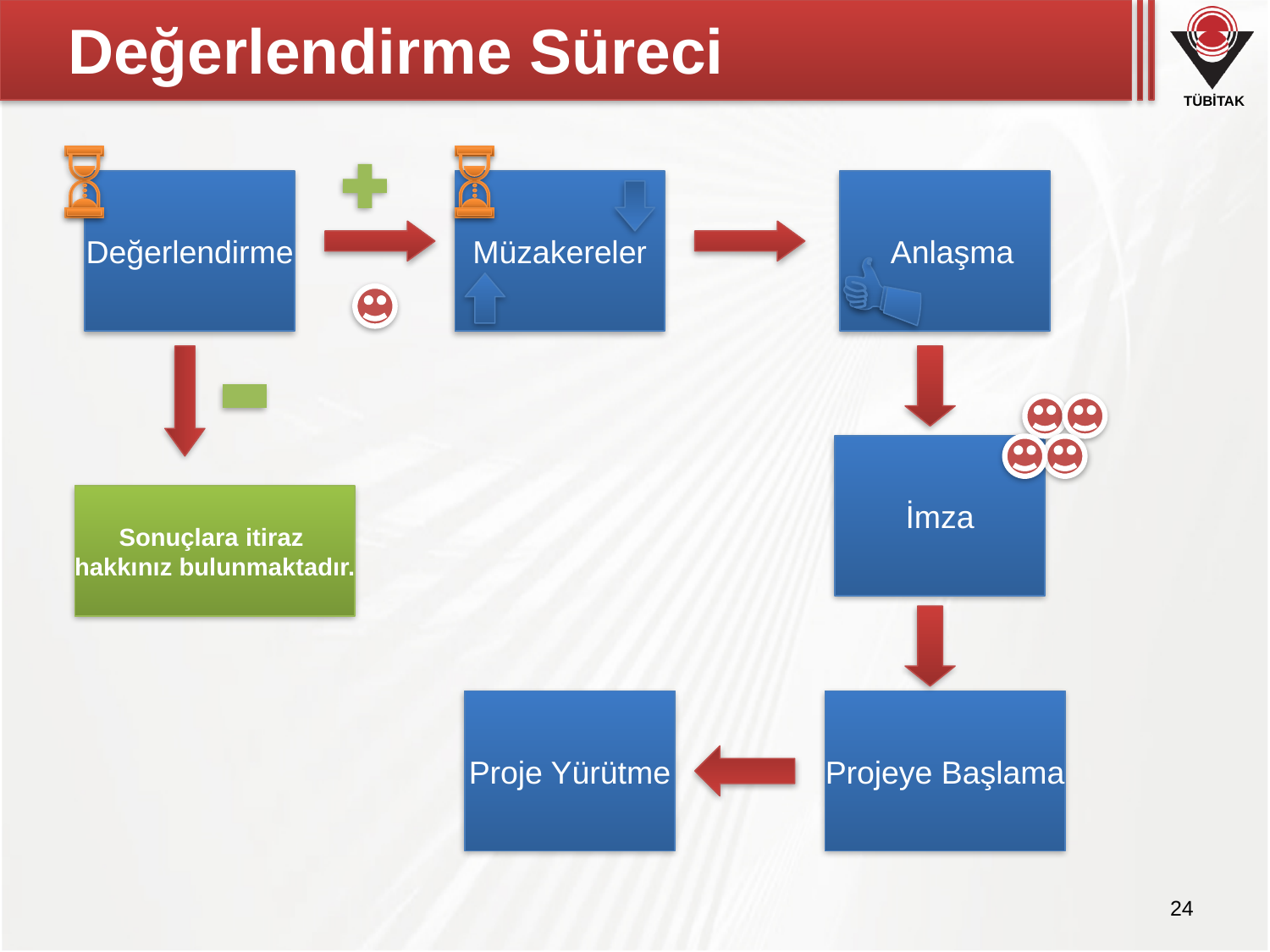

# Değerlendirme Süreci

Değerlendirme
Müzakereler

  Anlaşma

İmza
Sonuçlara itiraz
hakkınız bulunmaktadır.

Proje Yürütme
Projeye Başlama

24